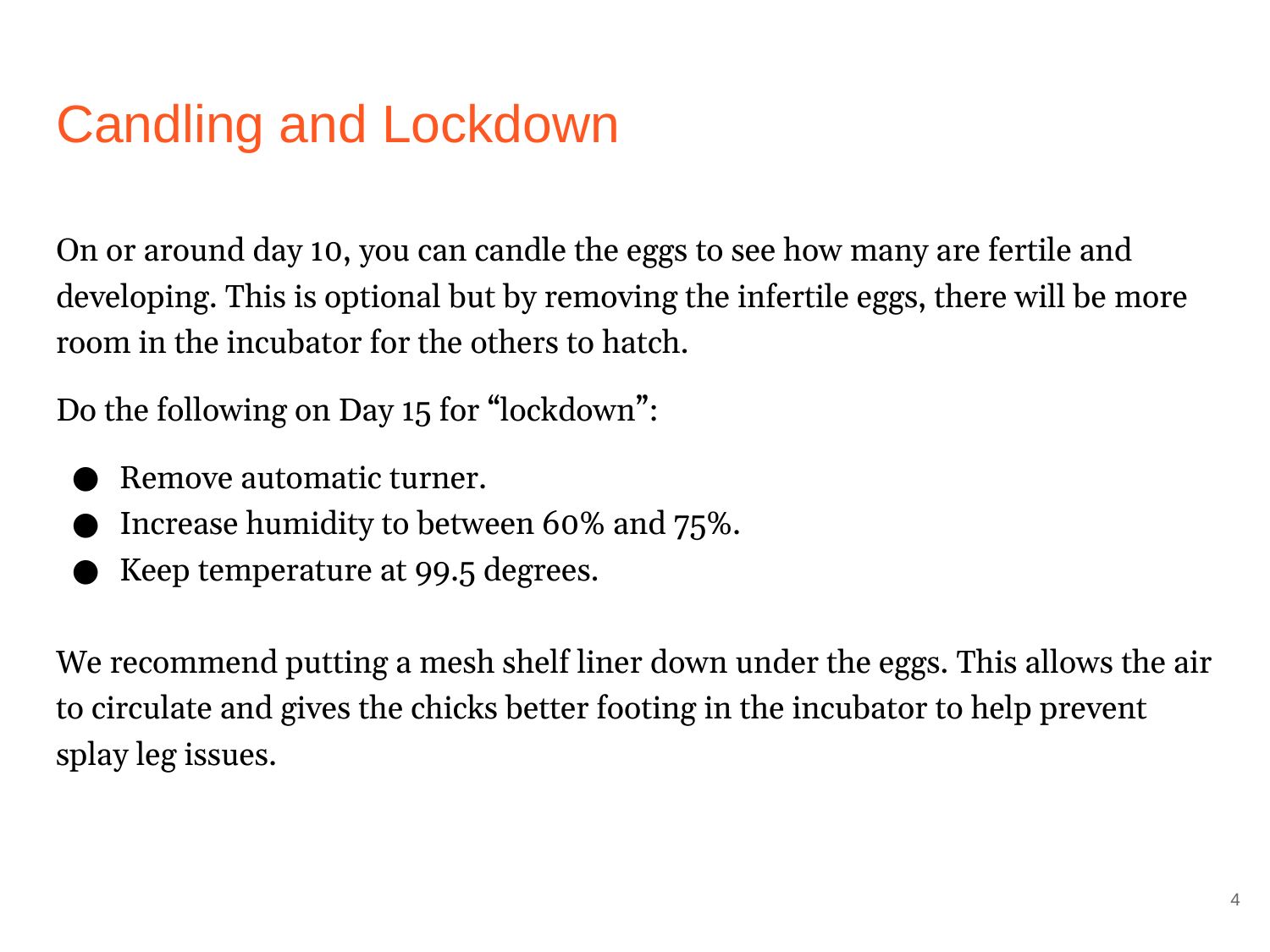

# Candling and Lockdown
On or around day 10, you can candle the eggs to see how many are fertile and developing. This is optional but by removing the infertile eggs, there will be more room in the incubator for the others to hatch.
Do the following on Day 15 for “lockdown”:
Remove automatic turner.
Increase humidity to between 60% and 75%.
Keep temperature at 99.5 degrees.

We recommend putting a mesh shelf liner down under the eggs. This allows the air to circulate and gives the chicks better footing in the incubator to help prevent splay leg issues.
4